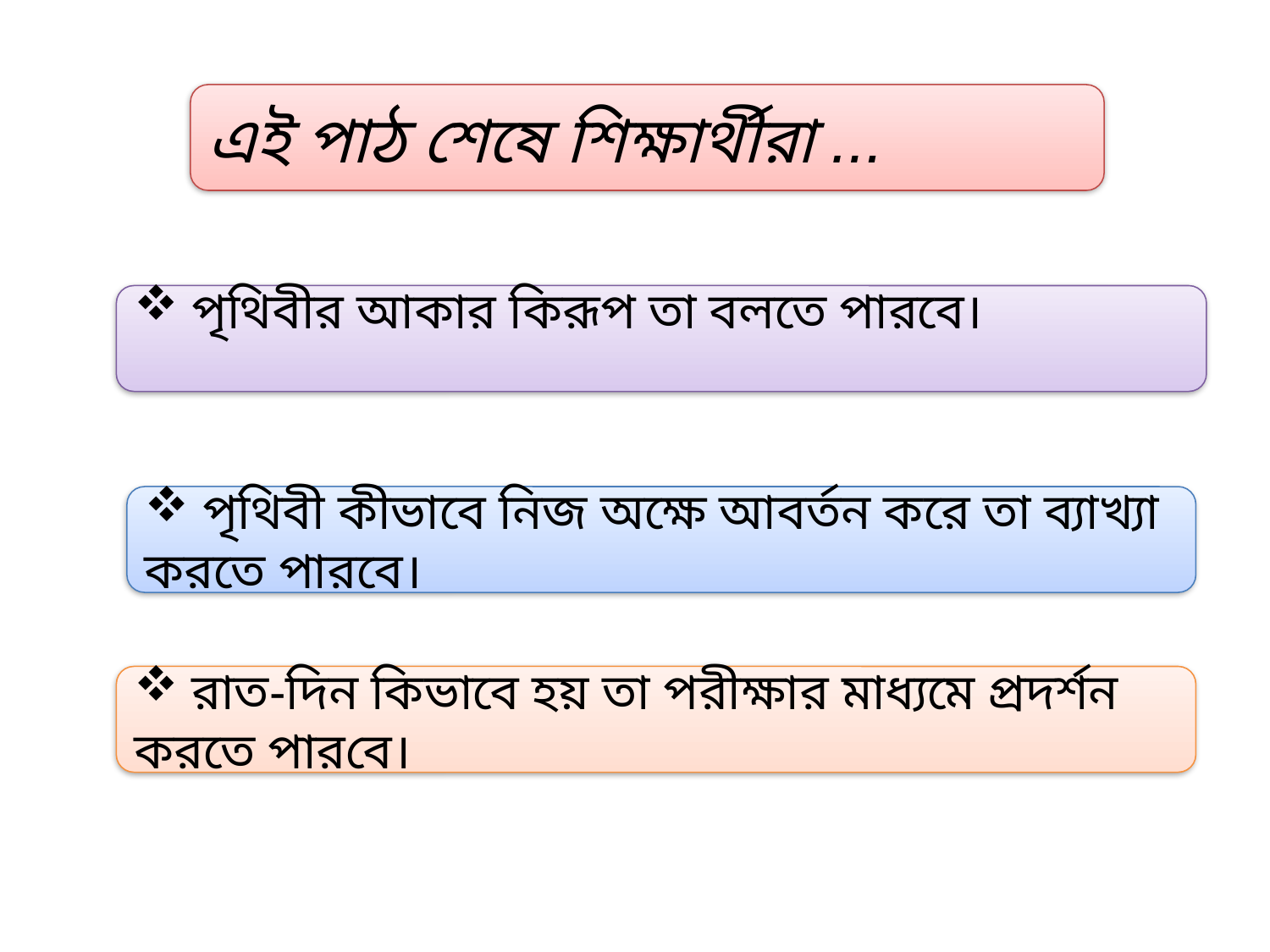

এই পাঠ শেষে শিক্ষার্থীরা ...
 পৃথিবীর আকার কিরূপ তা বলতে পারবে।
 পৃথিবী কীভাবে নিজ অক্ষে আবর্তন করে তা ব্যাখ্যা করতে পারবে।
 রাত-দিন কিভাবে হয় তা পরীক্ষার মাধ্যমে প্রদর্শন করতে পারবে।